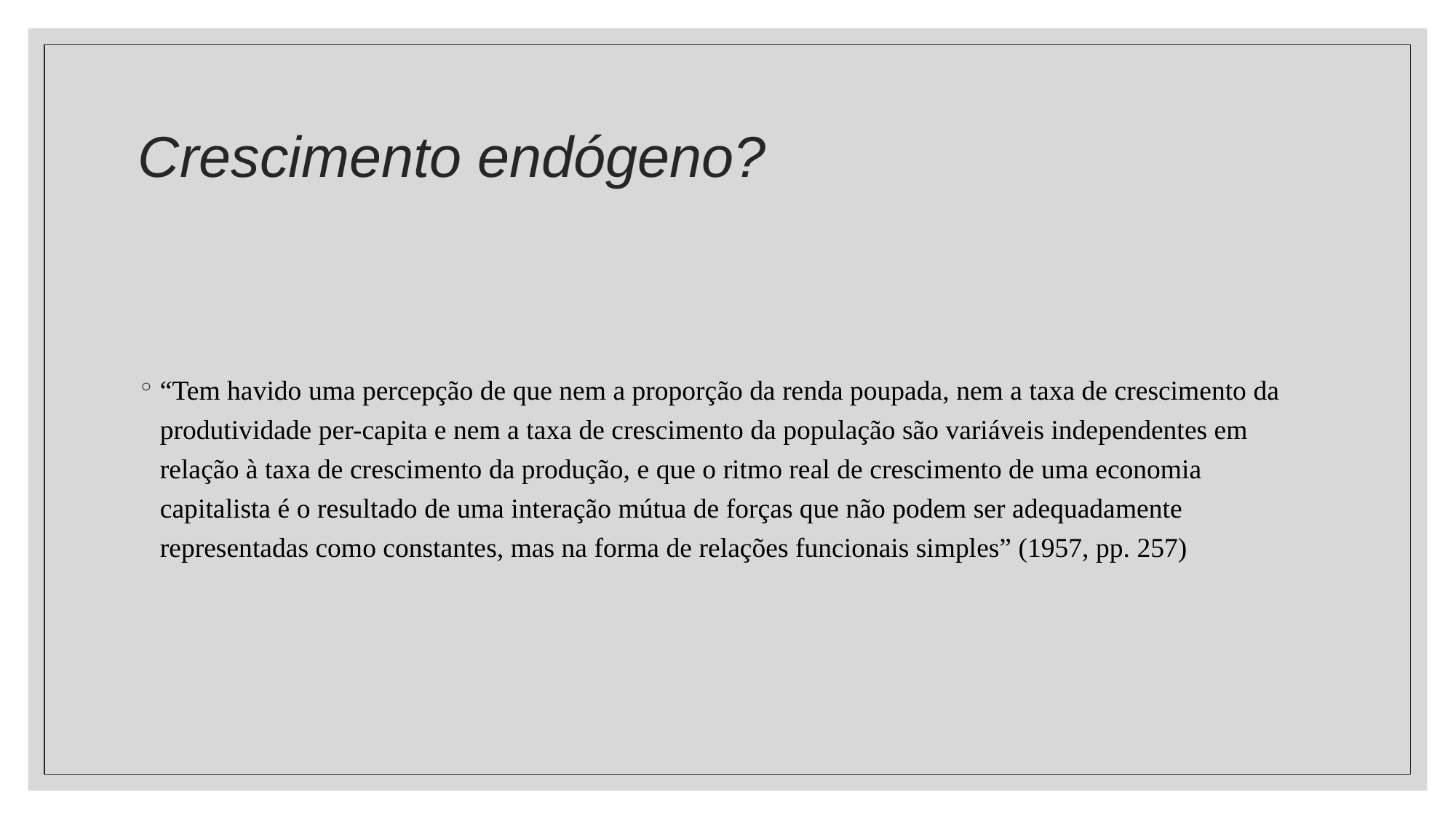

# Crescimento endógeno?
“Tem havido uma percepção de que nem a proporção da renda poupada, nem a taxa de crescimento da produtividade per-capita e nem a taxa de crescimento da população são variáveis independentes em relação à taxa de crescimento da produção, e que o ritmo real de crescimento de uma economia capitalista é o resultado de uma interação mútua de forças que não podem ser adequadamente representadas como constantes, mas na forma de relações funcionais simples” (1957, pp. 257)